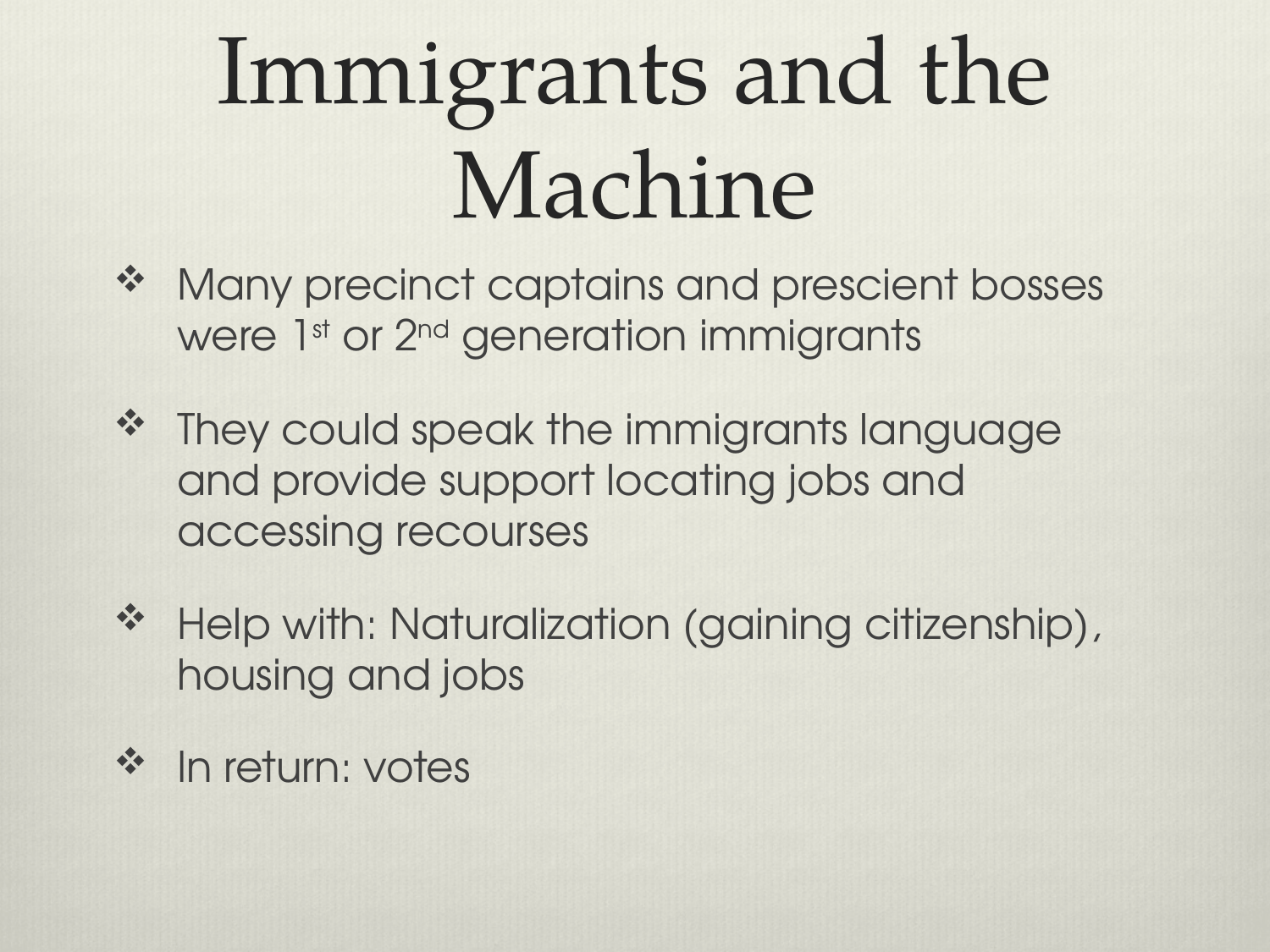

# Immigrants and the Machine
Many precinct captains and prescient bosses were 1st or 2nd generation immigrants
They could speak the immigrants language and provide support locating jobs and accessing recourses
Help with: Naturalization (gaining citizenship), housing and jobs
In return: votes